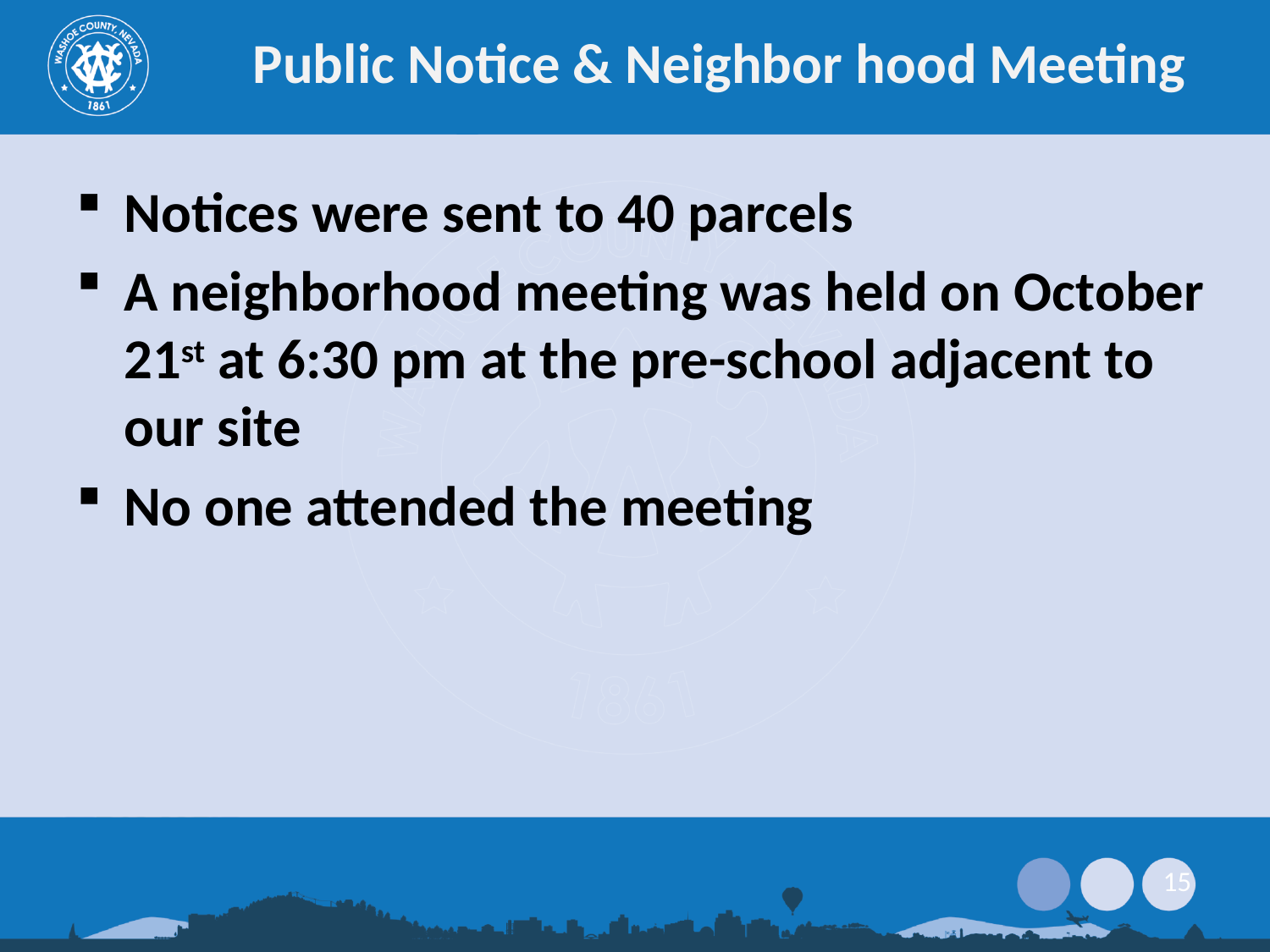

# Public Notice & Neighbor hood Meeting
Notices were sent to 40 parcels
A neighborhood meeting was held on October 21st at 6:30 pm at the pre-school adjacent to our site
No one attended the meeting